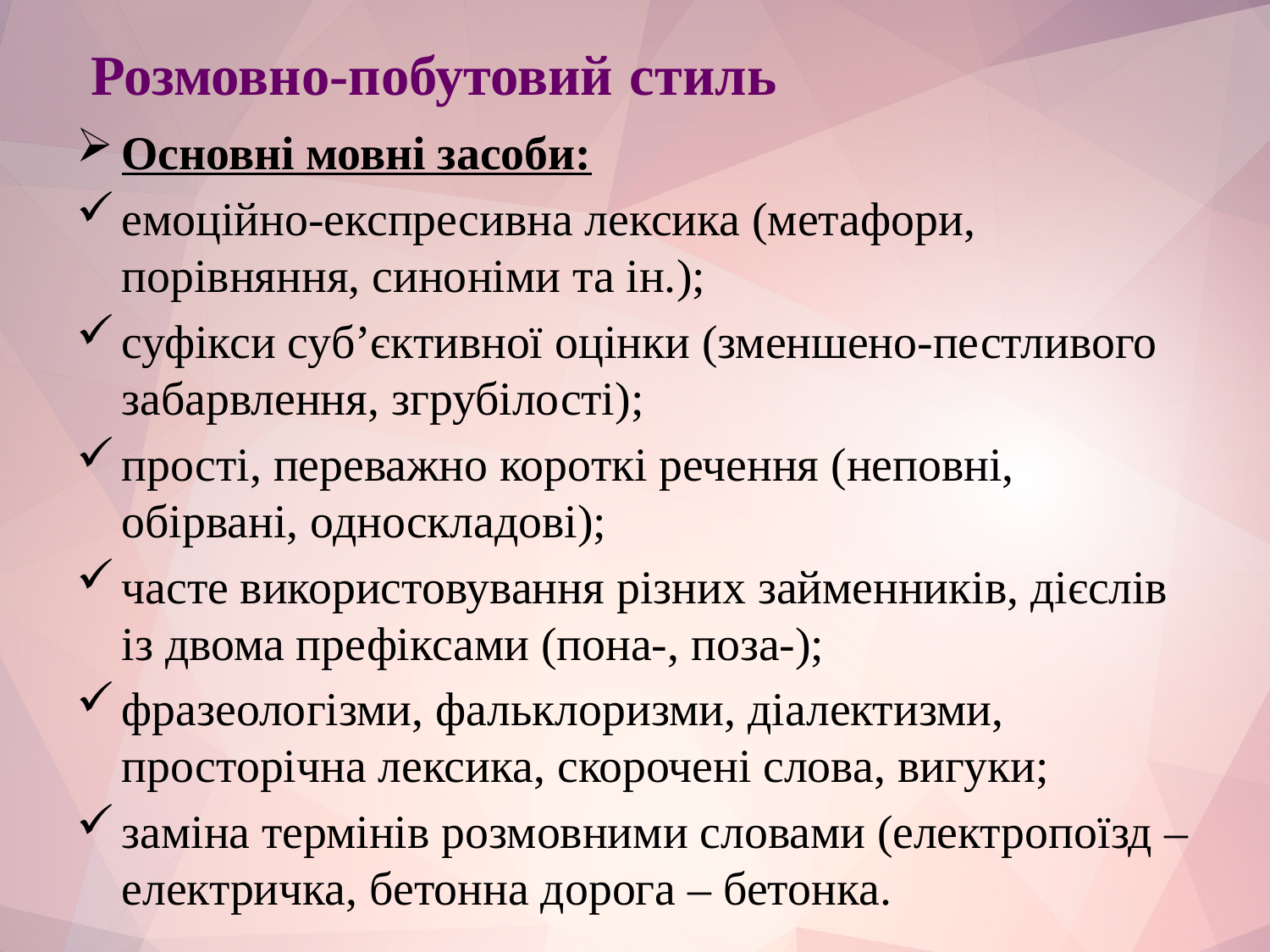

# Розмовно-побутовий стиль
Основні мовні засоби:
емоційно-експресивна лексика (метафори, порівняння, синоніми та ін.);
суфікси суб’єктивної оцінки (зменшено-пестливого забарвлення, згрубілості);
прості, переважно короткі речення (неповні, обірвані, односкладові);
часте використовування різних займенників, дієслів із двома префіксами (пона-, поза-);
фразеологізми, фальклоризми, діалектизми, просторічна лексика, скорочені слова, вигуки;
заміна термінів розмовними словами (електропоїзд – електричка, бетонна дорога – бетонка.